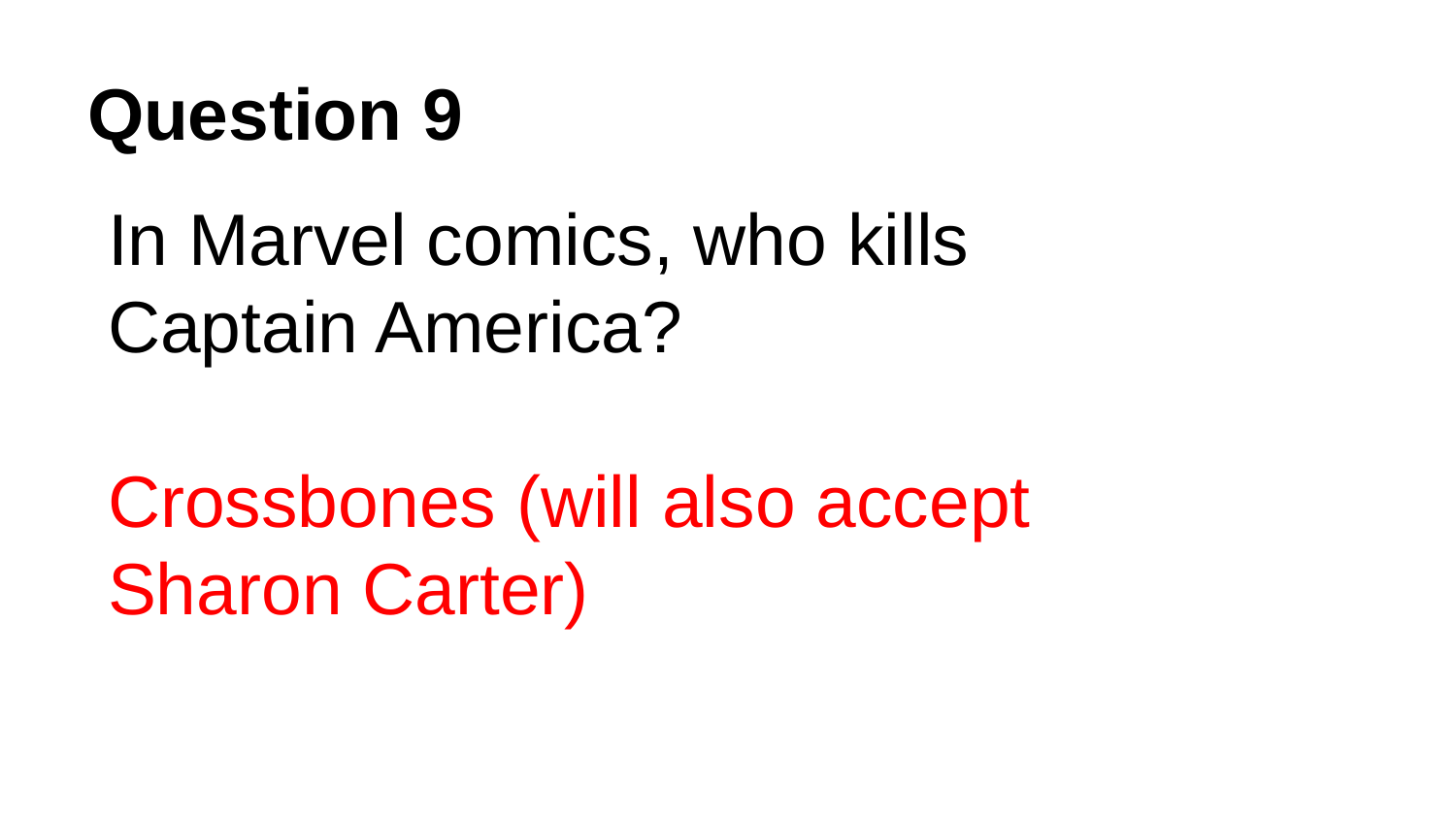

# Question 9
In Marvel comics, who kills Captain America?

Crossbones (will also accept Sharon Carter)